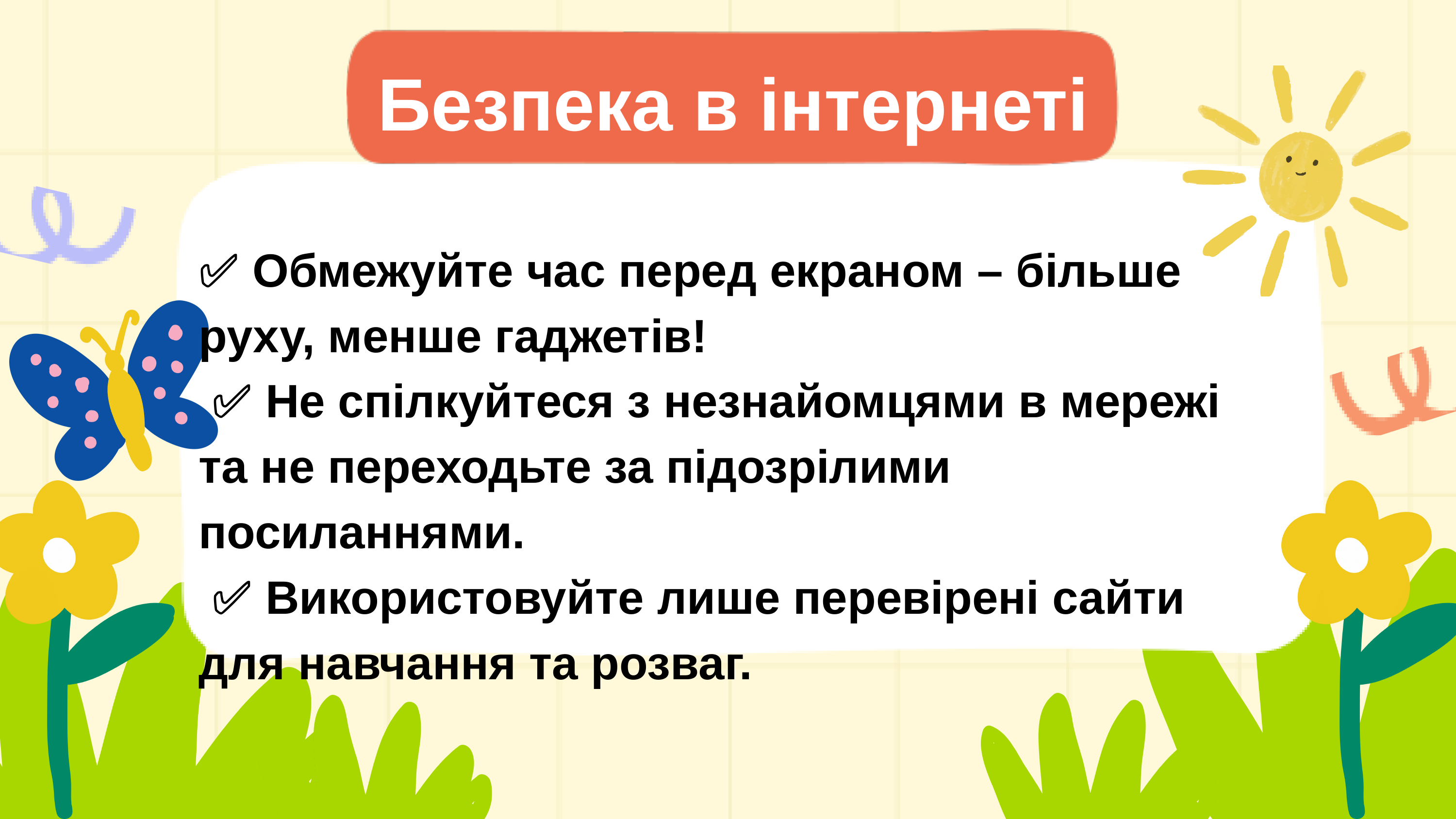

Безпека в інтернеті

✅ Обмежуйте час перед екраном – більше руху, менше гаджетів!
 ✅ Не спілкуйтеся з незнайомцями в мережі та не переходьте за підозрілими посиланнями.
 ✅ Використовуйте лише перевірені сайти для навчання та розваг.